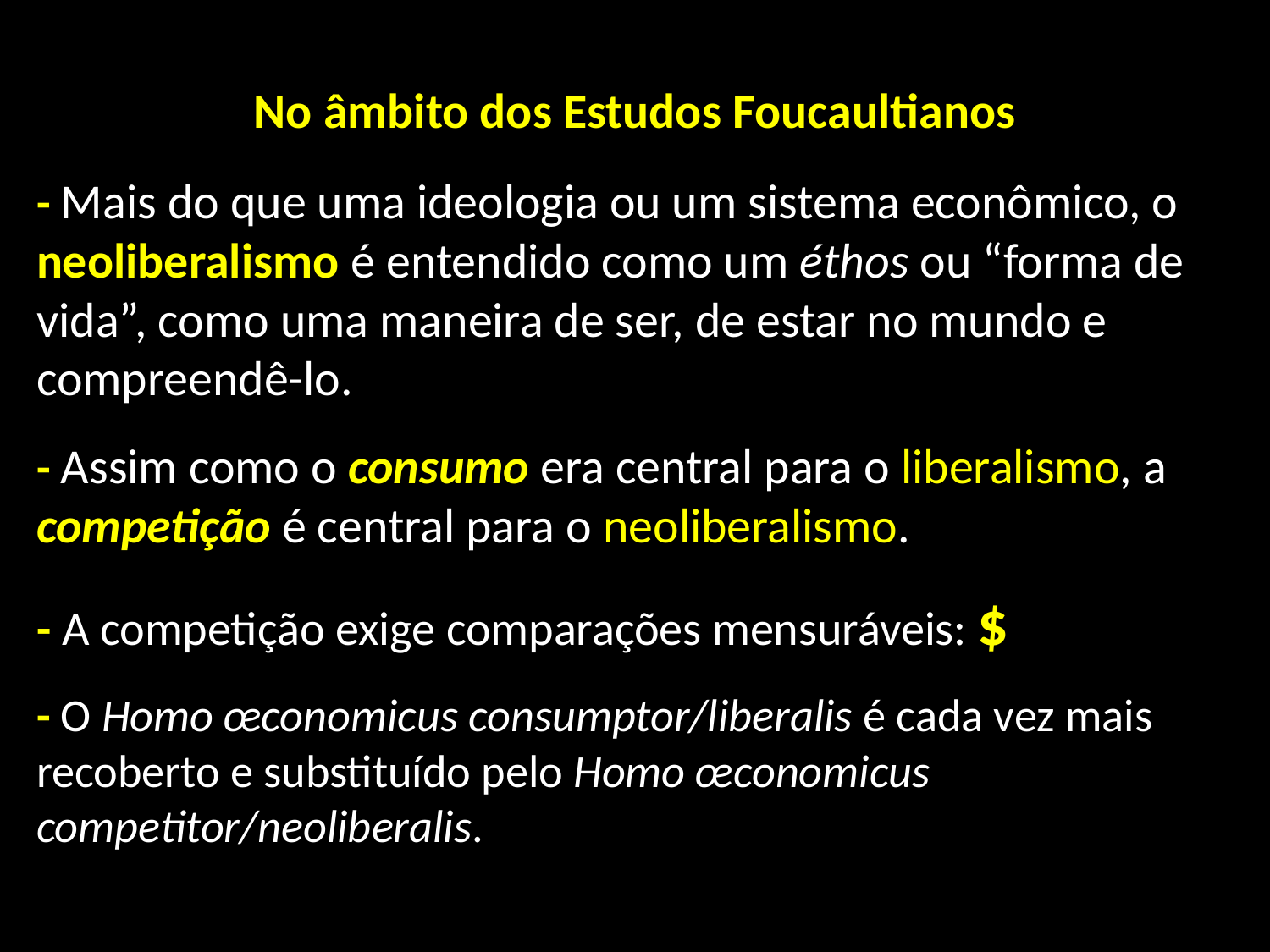

No âmbito dos Estudos Foucaultianos

- Mais do que uma ideologia ou um sistema econômico, o neoliberalismo é entendido como um éthos ou “forma de vida”, como uma maneira de ser, de estar no mundo e compreendê-lo.

- Assim como o consumo era central para o liberalismo, a competição é central para o neoliberalismo.

- A competição exige comparações mensuráveis: $

- O Homo œconomicus consumptor/liberalis é cada vez mais recoberto e substituído pelo Homo œconomicus competitor/neoliberalis.